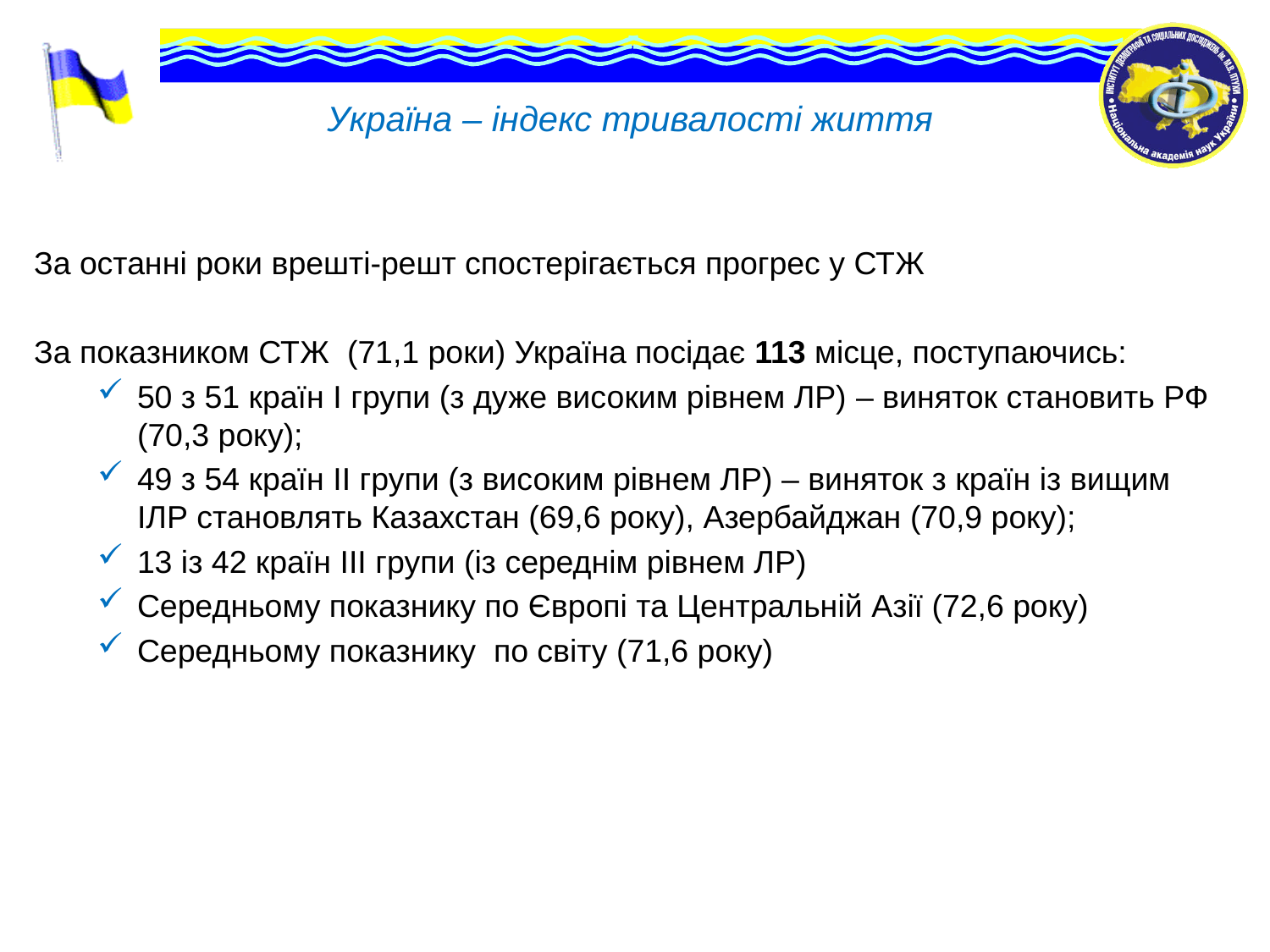

# Україна – індекс тривалості життя

За останні роки врешті-решт спостерігається прогрес у СТЖ

За показником СТЖ  (71,1 роки) Україна посідає 113 місце, поступаючись:
50 з 51 країн І групи (з дуже високим рівнем ЛР) – виняток становить РФ (70,3 року);
49 з 54 країн ІІ групи (з високим рівнем ЛР) – виняток з країн із вищим ІЛР становлять Казахстан (69,6 року), Азербайджан (70,9 року);
13 із 42 країн ІІІ групи (із середнім рівнем ЛР)
Середньому показнику по Європі та Центральній Азії (72,6 року)
Середньому показнику  по світу (71,6 року)